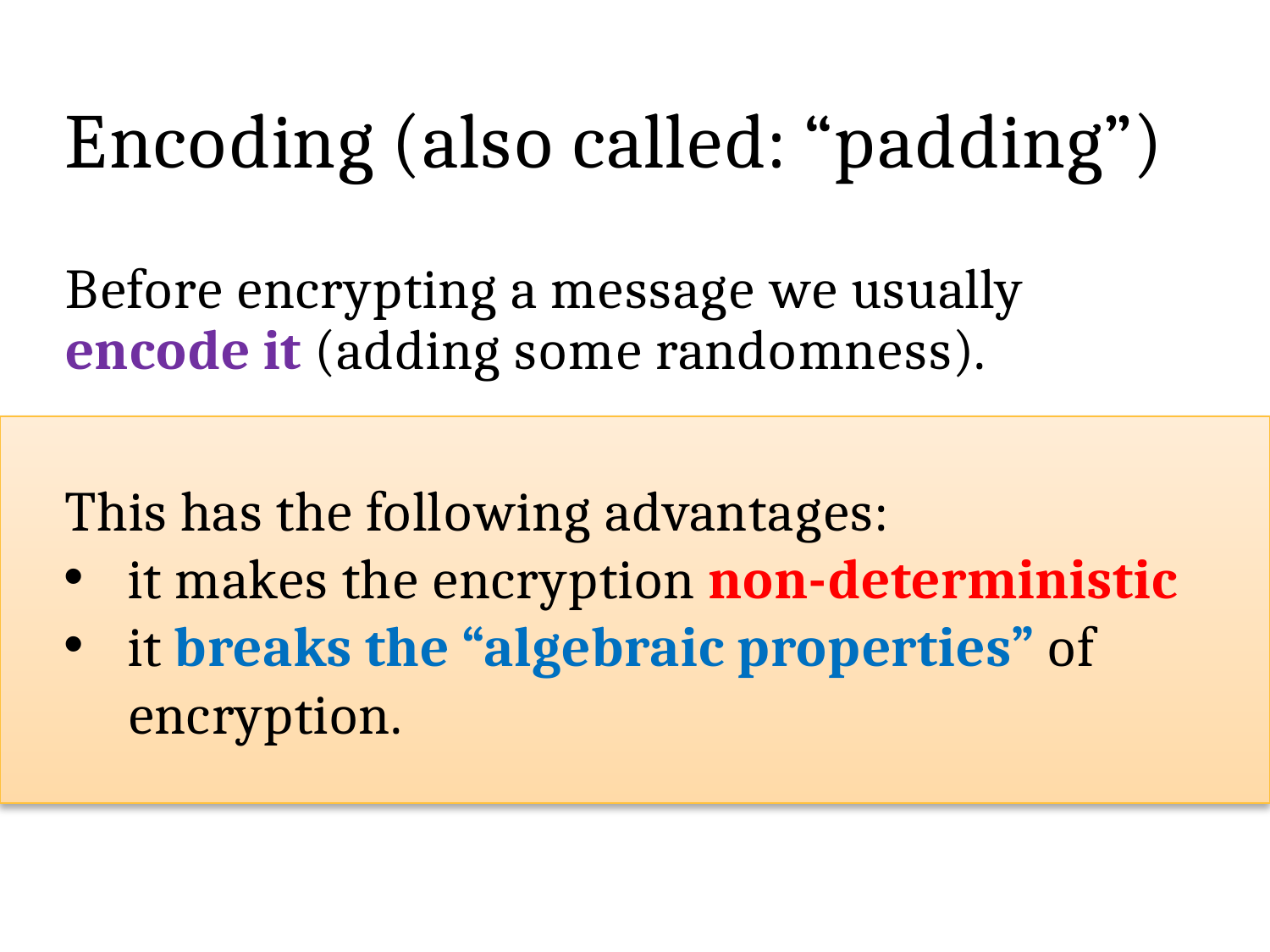

# Encoding (also called: “padding”)
Before encrypting a message we usually encode it (adding some randomness).
This has the following advantages:
it makes the encryption non-deterministic
it breaks the “algebraic properties” of encryption.